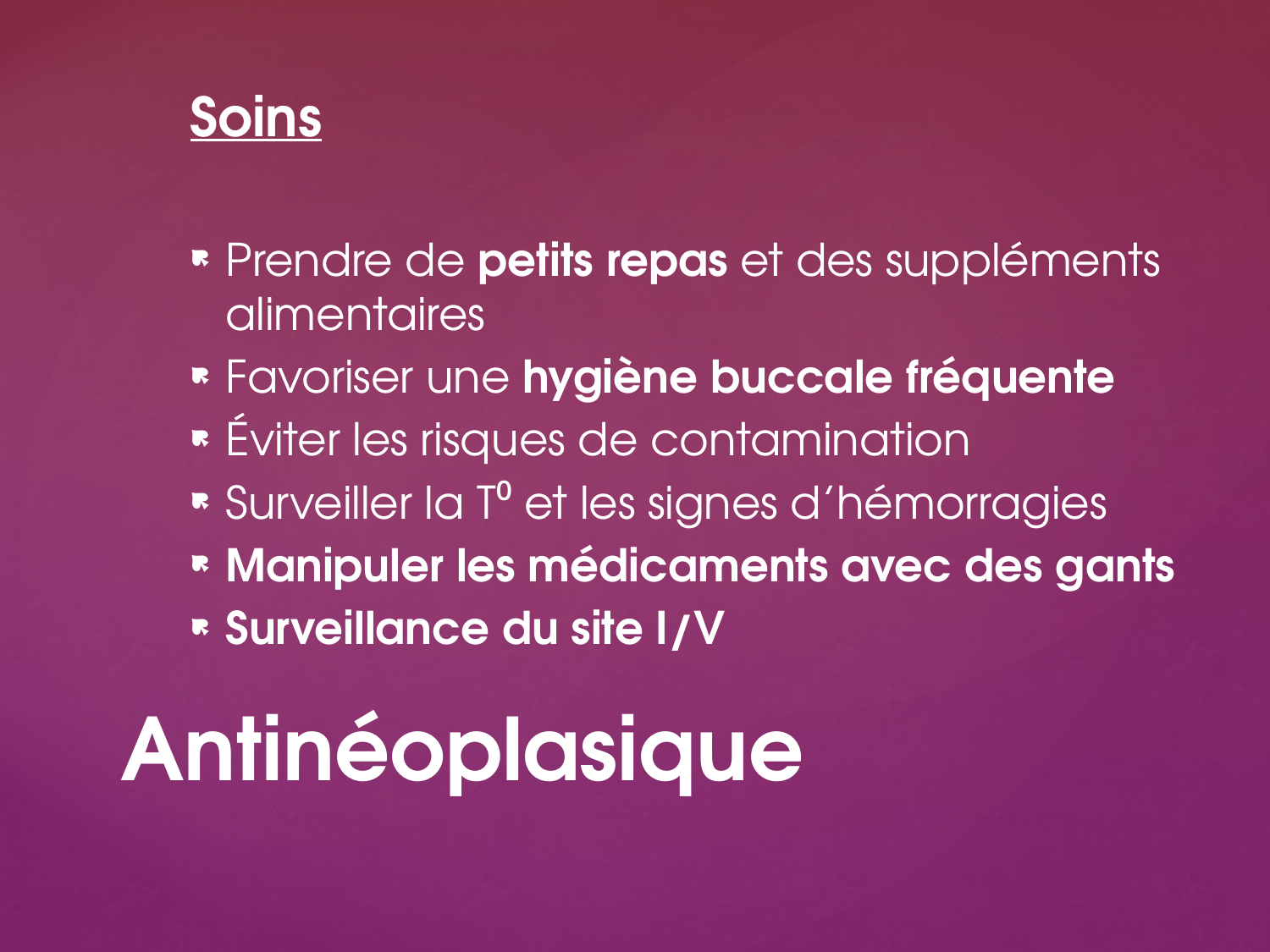

Soins

Prendre de petits repas et des suppléments alimentaires
Favoriser une hygiène buccale fréquente
Éviter les risques de contamination
Surveiller la T⁰ et les signes d’hémorragies
Manipuler les médicaments avec des gants
Surveillance du site I/V

# Antinéoplasique